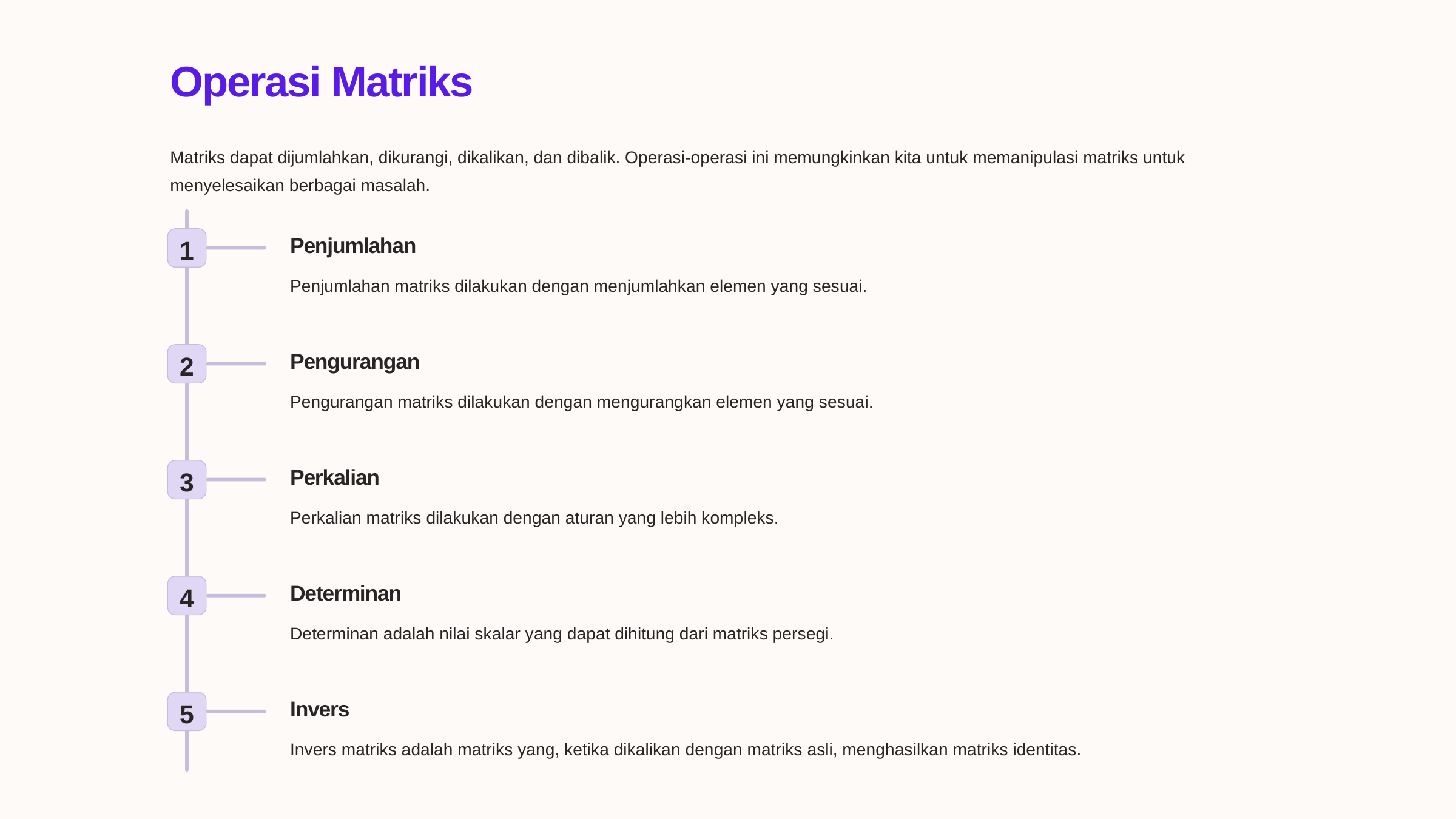

Operasi Matriks
Matriks dapat dijumlahkan, dikurangi, dikalikan, dan dibalik. Operasi-operasi ini memungkinkan kita untuk memanipulasi matriks untuk menyelesaikan berbagai masalah.

Penjumlahan

1

Penjumlahan matriks dilakukan dengan menjumlahkan elemen yang sesuai.
Pengurangan

2

Pengurangan matriks dilakukan dengan mengurangkan elemen yang sesuai.
Perkalian

3

Perkalian matriks dilakukan dengan aturan yang lebih kompleks.
Determinan

4

Determinan adalah nilai skalar yang dapat dihitung dari matriks persegi.
Invers

5

Invers matriks adalah matriks yang, ketika dikalikan dengan matriks asli, menghasilkan matriks identitas.